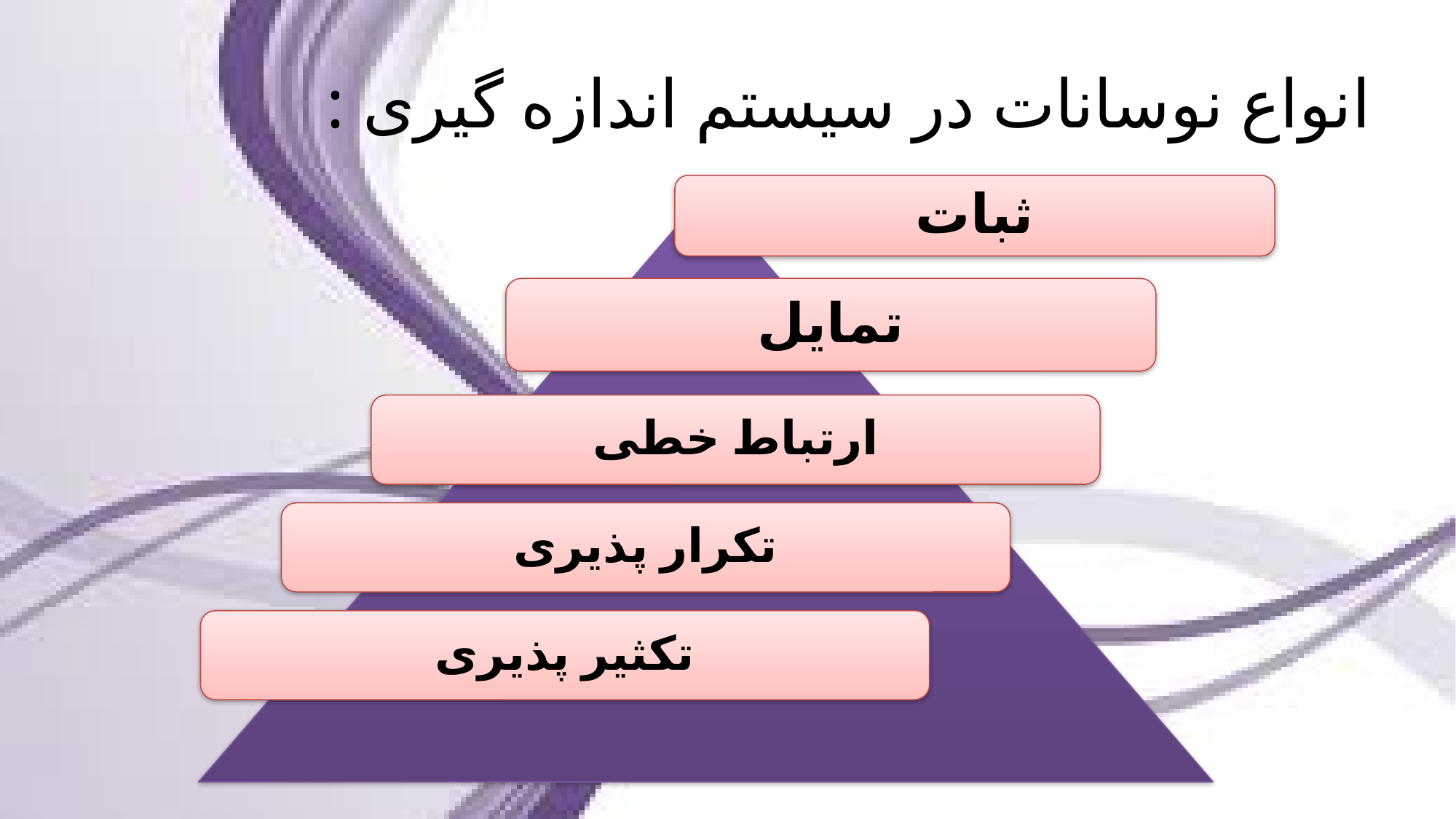

# انواع نوسانات در سیستم اندازه گیری :
ثبات
تمایل
ارتباط خطی
تکرار پذیری
تکثیر پذیری